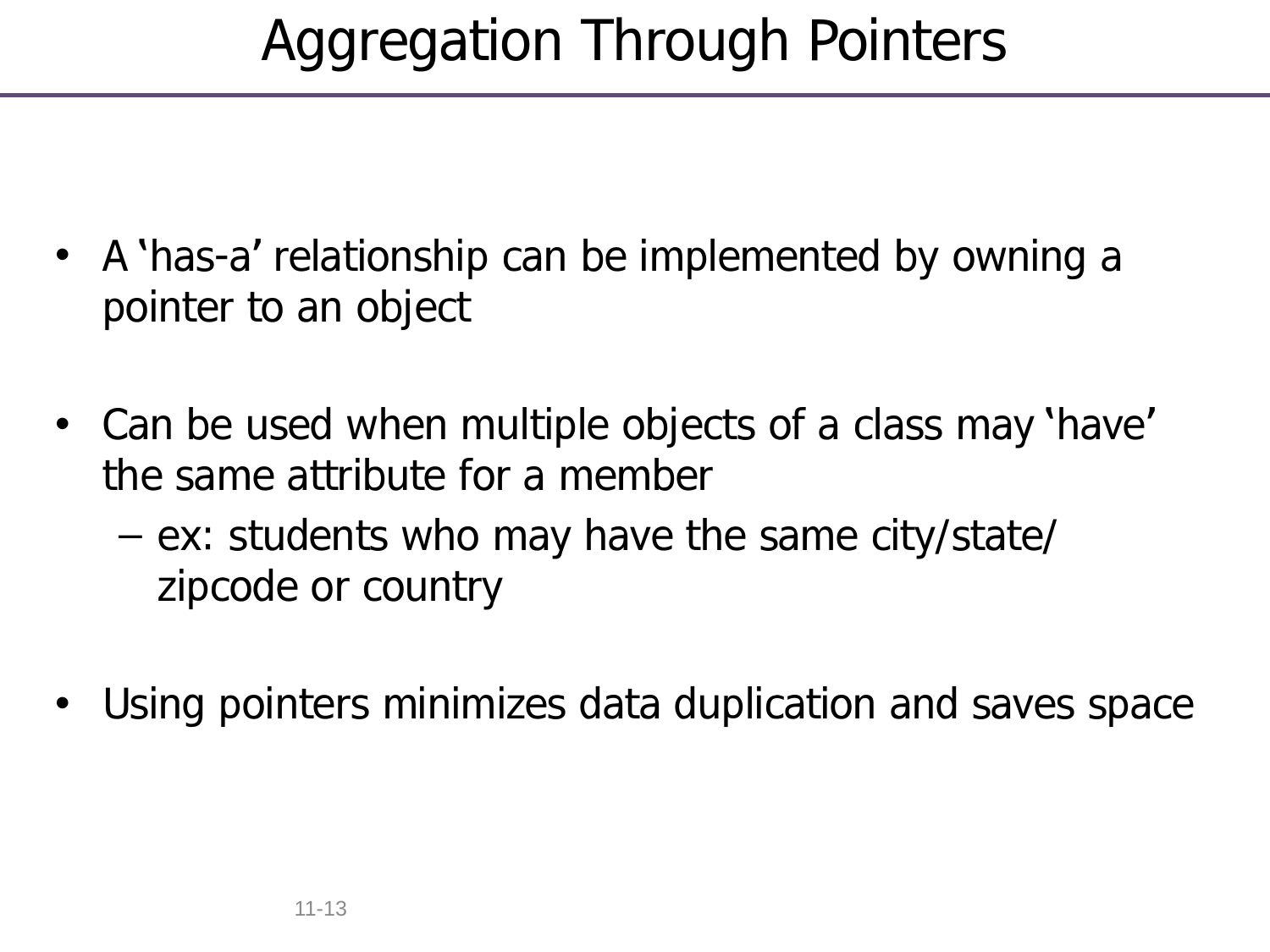

# Aggregation Through Pointers
A ‘has-a’ relationship can be implemented by owning a pointer to an object

Can be used when multiple objects of a class may ‘have’ the same attribute for a member
ex: students who may have the same city/state/ zipcode or country

Using pointers minimizes data duplication and saves space
11-13